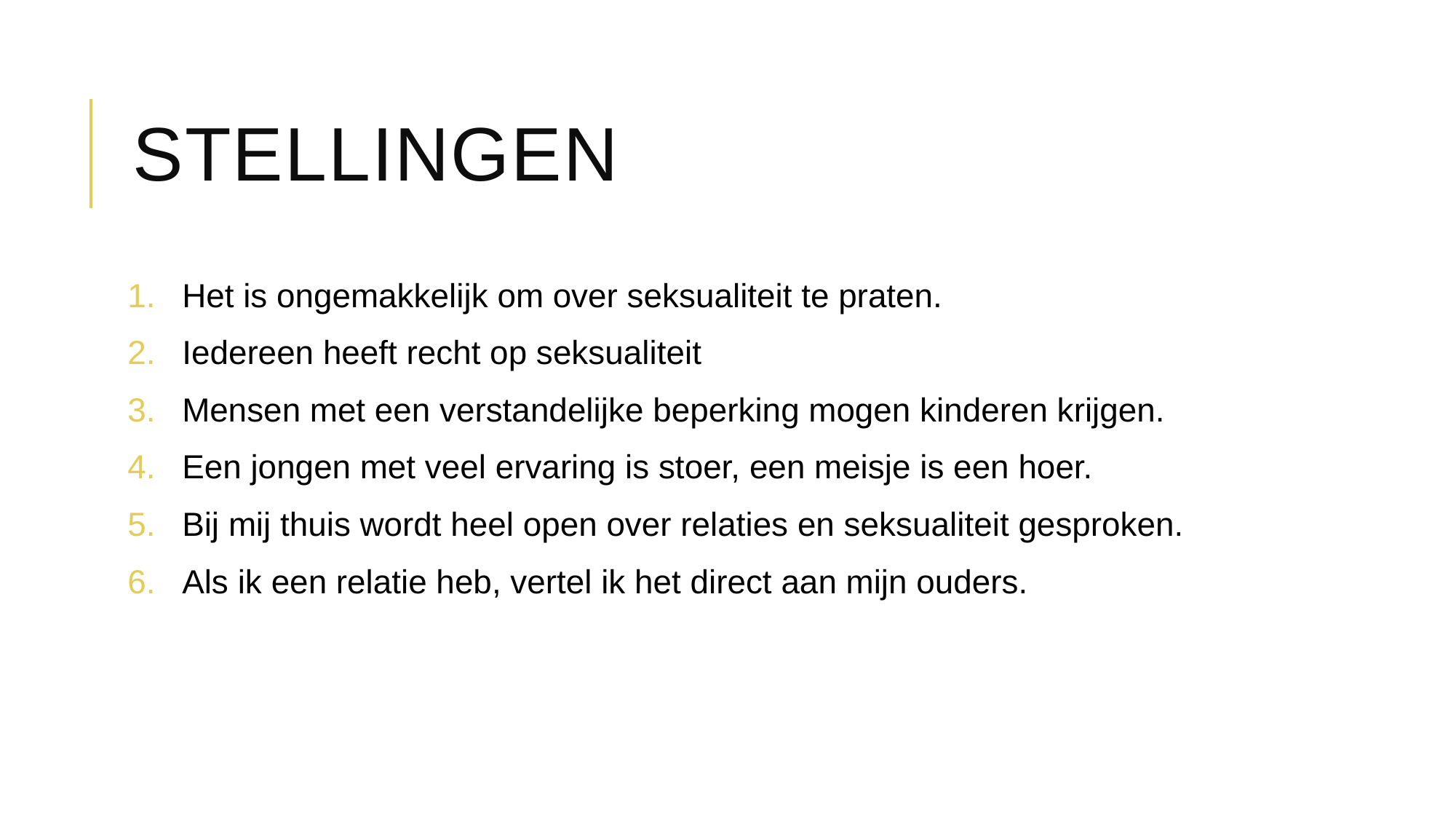

# Stellingen
Het is ongemakkelijk om over seksualiteit te praten.
Iedereen heeft recht op seksualiteit
Mensen met een verstandelijke beperking mogen kinderen krijgen.
Een jongen met veel ervaring is stoer, een meisje is een hoer.
Bij mij thuis wordt heel open over relaties en seksualiteit gesproken.
Als ik een relatie heb, vertel ik het direct aan mijn ouders.